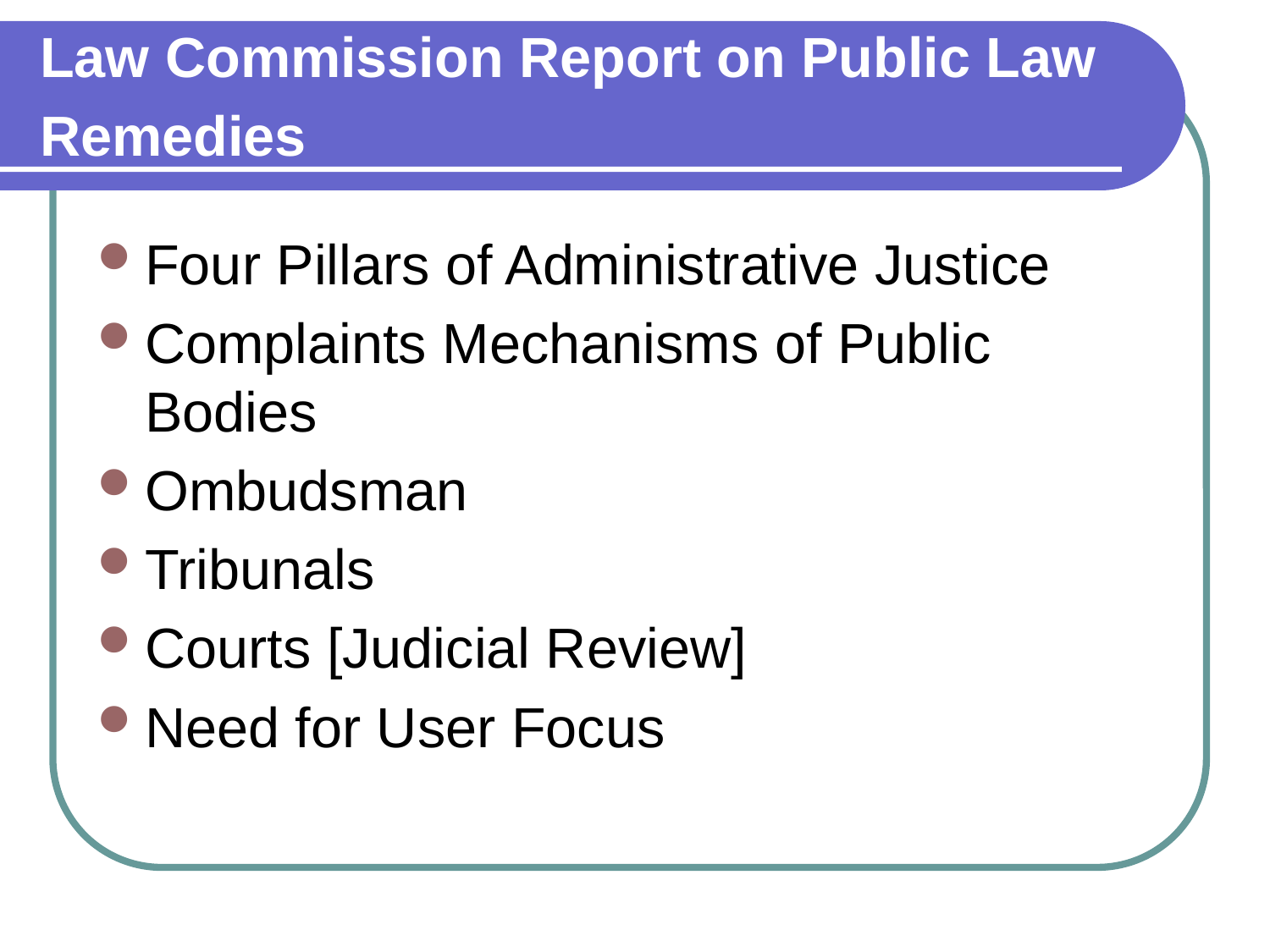

Law Commission Report on Public Law Remedies
Four Pillars of Administrative Justice
Complaints Mechanisms of Public Bodies
Ombudsman
Tribunals
Courts [Judicial Review]
Need for User Focus